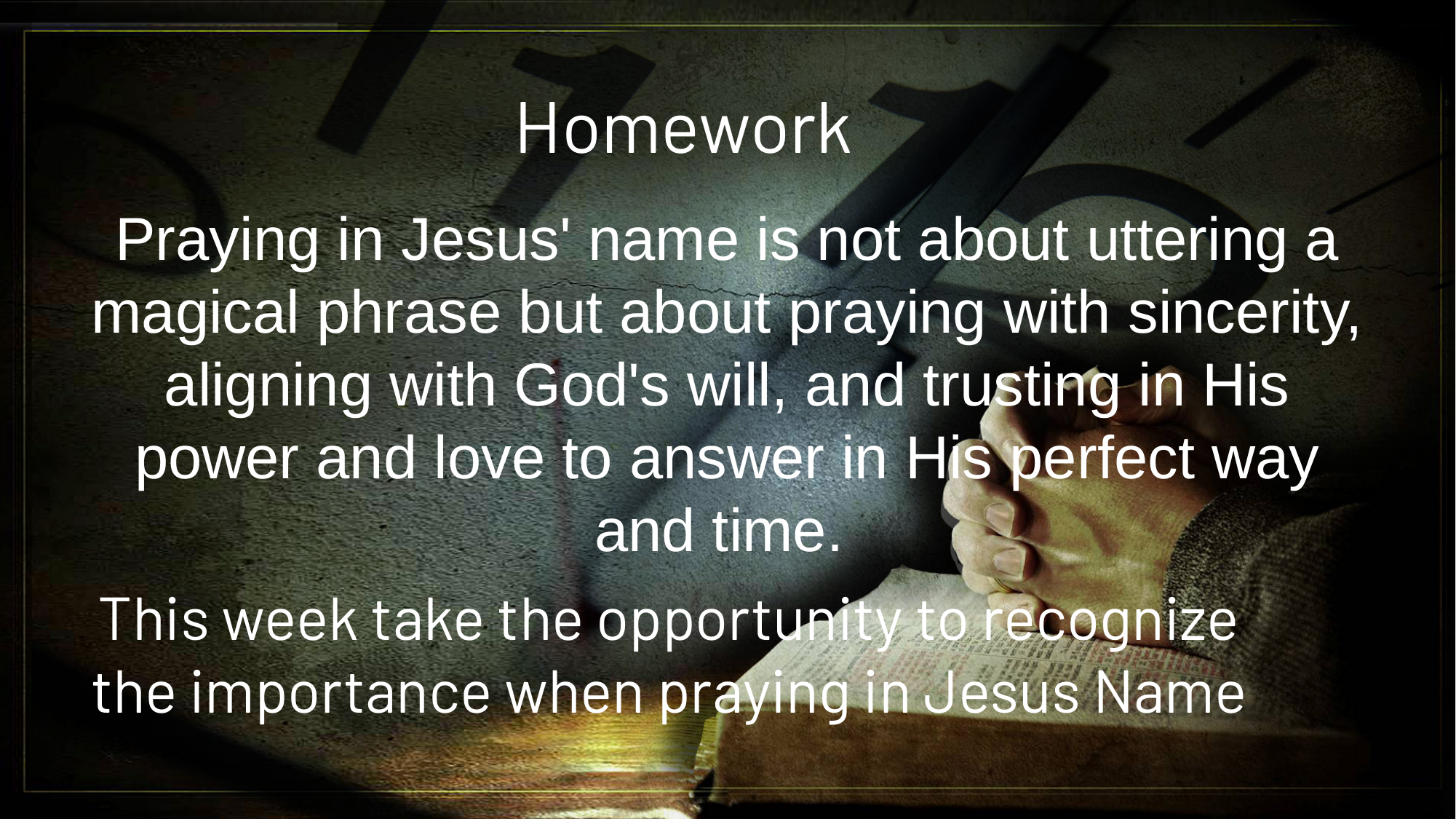

Homework
Praying in Jesus' name is not about uttering a magical phrase but about praying with sincerity, aligning with God's will, and trusting in His power and love to answer in His perfect way and time.
This week take the opportunity to recognize the importance when praying in Jesus Name